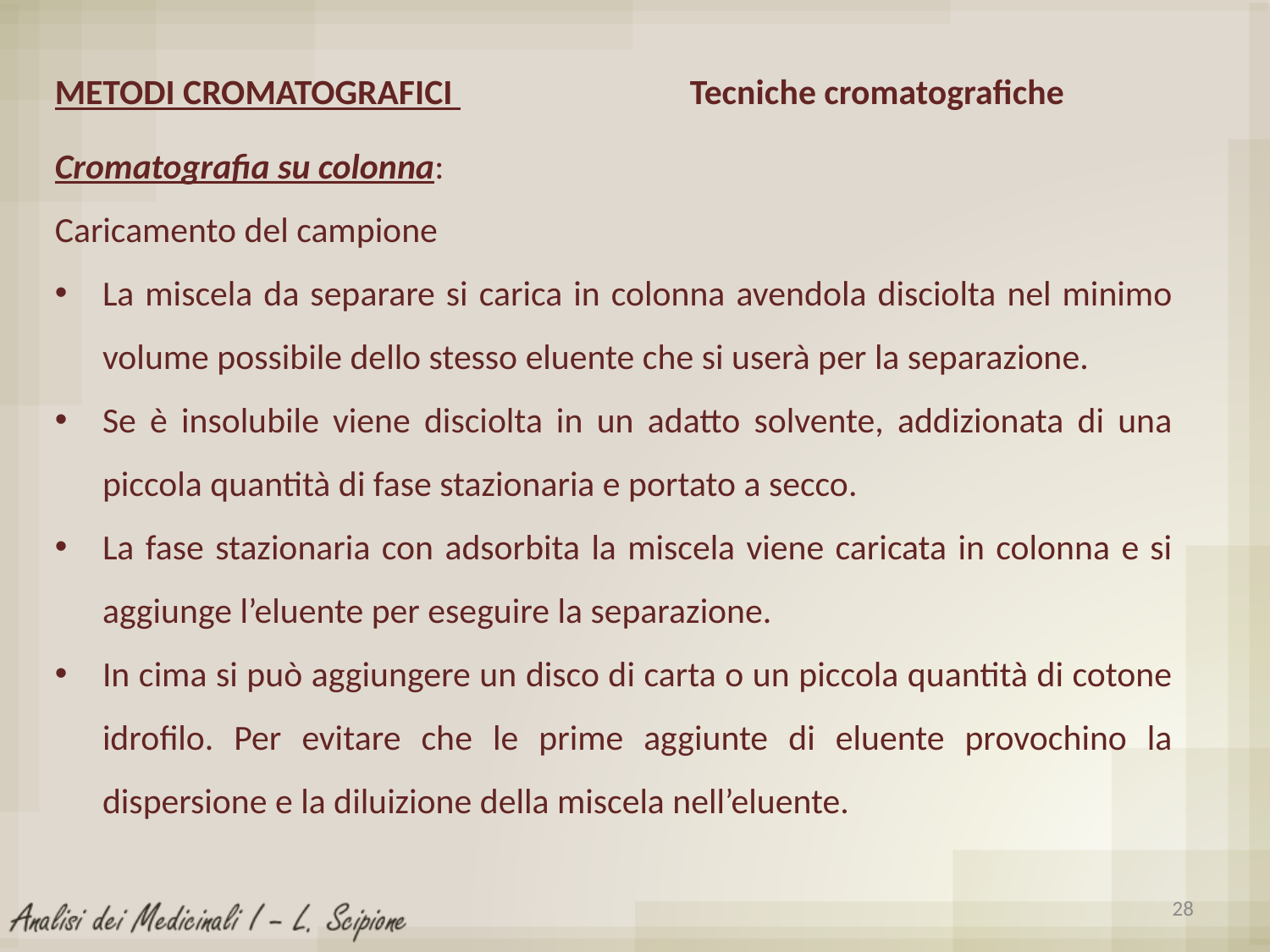

METODI CROMATOGRAFICI 		Tecniche cromatografiche
Cromatografia su colonna:
Caricamento del campione
La miscela da separare si carica in colonna avendola disciolta nel minimo volume possibile dello stesso eluente che si userà per la separazione.
Se è insolubile viene disciolta in un adatto solvente, addizionata di una piccola quantità di fase stazionaria e portato a secco.
La fase stazionaria con adsorbita la miscela viene caricata in colonna e si aggiunge l’eluente per eseguire la separazione.
In cima si può aggiungere un disco di carta o un piccola quantità di cotone idrofilo. Per evitare che le prime aggiunte di eluente provochino la dispersione e la diluizione della miscela nell’eluente.
28